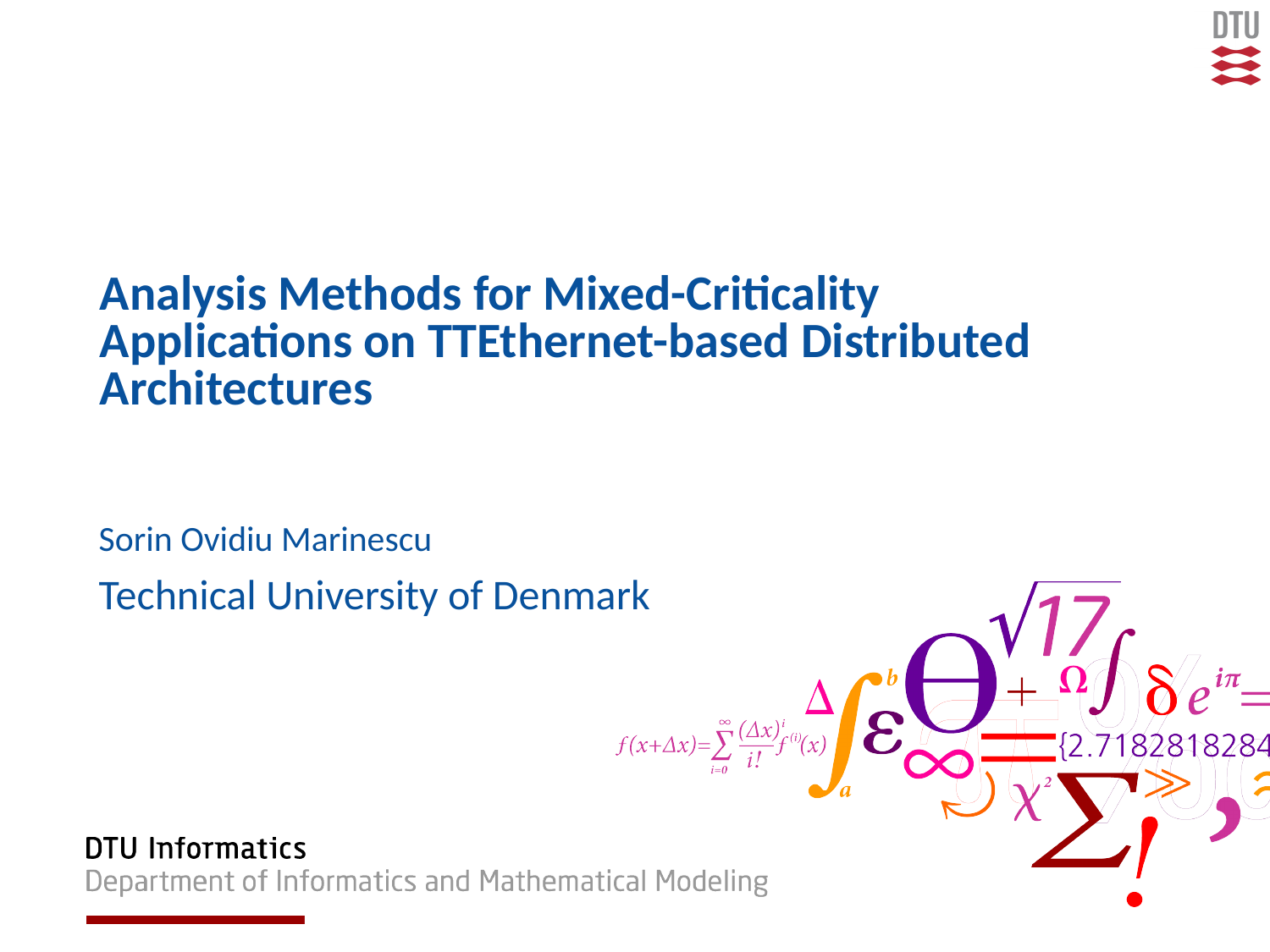

# Analysis Methods for Mixed-Criticality Applications on TTEthernet-based Distributed Architectures
Sorin Ovidiu Marinescu
Technical University of Denmark